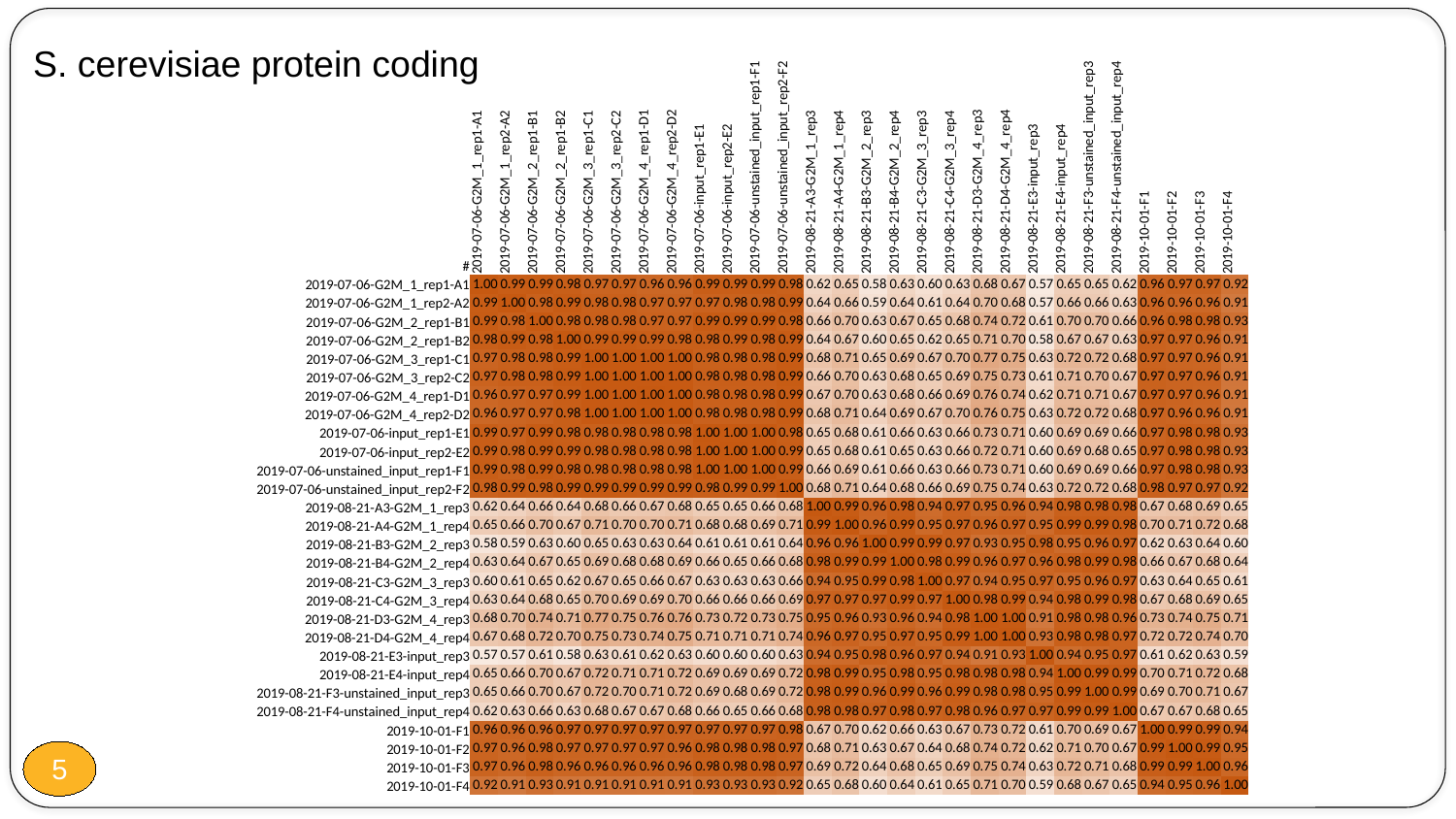

| # | 2019-07-06-G2M\_1\_rep1-A1 | 2019-07-06-G2M\_1\_rep2-A2 | 2019-07-06-G2M\_2\_rep1-B1 | 2019-07-06-G2M\_2\_rep1-B2 | 2019-07-06-G2M\_3\_rep1-C1 | 2019-07-06-G2M\_3\_rep2-C2 | 2019-07-06-G2M\_4\_rep1-D1 | 2019-07-06-G2M\_4\_rep2-D2 | 2019-07-06-input\_rep1-E1 | 2019-07-06-input\_rep2-E2 | 2019-07-06-unstained\_input\_rep1-F1 | 2019-07-06-unstained\_input\_rep2-F2 | 2019-08-21-A3-G2M\_1\_rep3 | 2019-08-21-A4-G2M\_1\_rep4 | 2019-08-21-B3-G2M\_2\_rep3 | 2019-08-21-B4-G2M\_2\_rep4 | 2019-08-21-C3-G2M\_3\_rep3 | 2019-08-21-C4-G2M\_3\_rep4 | 2019-08-21-D3-G2M\_4\_rep3 | 2019-08-21-D4-G2M\_4\_rep4 | 2019-08-21-E3-input\_rep3 | 2019-08-21-E4-input\_rep4 | 2019-08-21-F3-unstained\_input\_rep3 | 2019-08-21-F4-unstained\_input\_rep4 | 2019-10-01-F1 | 2019-10-01-F2 | 2019-10-01-F3 | 2019-10-01-F4 |
| --- | --- | --- | --- | --- | --- | --- | --- | --- | --- | --- | --- | --- | --- | --- | --- | --- | --- | --- | --- | --- | --- | --- | --- | --- | --- | --- | --- | --- |
| 2019-07-06-G2M\_1\_rep1-A1 | 1.00 | 0.99 | 0.99 | 0.98 | 0.97 | 0.97 | 0.96 | 0.96 | 0.99 | 0.99 | 0.99 | 0.98 | 0.62 | 0.65 | 0.58 | 0.63 | 0.60 | 0.63 | 0.68 | 0.67 | 0.57 | 0.65 | 0.65 | 0.62 | 0.96 | 0.97 | 0.97 | 0.92 |
| 2019-07-06-G2M\_1\_rep2-A2 | 0.99 | 1.00 | 0.98 | 0.99 | 0.98 | 0.98 | 0.97 | 0.97 | 0.97 | 0.98 | 0.98 | 0.99 | 0.64 | 0.66 | 0.59 | 0.64 | 0.61 | 0.64 | 0.70 | 0.68 | 0.57 | 0.66 | 0.66 | 0.63 | 0.96 | 0.96 | 0.96 | 0.91 |
| 2019-07-06-G2M\_2\_rep1-B1 | 0.99 | 0.98 | 1.00 | 0.98 | 0.98 | 0.98 | 0.97 | 0.97 | 0.99 | 0.99 | 0.99 | 0.98 | 0.66 | 0.70 | 0.63 | 0.67 | 0.65 | 0.68 | 0.74 | 0.72 | 0.61 | 0.70 | 0.70 | 0.66 | 0.96 | 0.98 | 0.98 | 0.93 |
| 2019-07-06-G2M\_2\_rep1-B2 | 0.98 | 0.99 | 0.98 | 1.00 | 0.99 | 0.99 | 0.99 | 0.98 | 0.98 | 0.99 | 0.98 | 0.99 | 0.64 | 0.67 | 0.60 | 0.65 | 0.62 | 0.65 | 0.71 | 0.70 | 0.58 | 0.67 | 0.67 | 0.63 | 0.97 | 0.97 | 0.96 | 0.91 |
| 2019-07-06-G2M\_3\_rep1-C1 | 0.97 | 0.98 | 0.98 | 0.99 | 1.00 | 1.00 | 1.00 | 1.00 | 0.98 | 0.98 | 0.98 | 0.99 | 0.68 | 0.71 | 0.65 | 0.69 | 0.67 | 0.70 | 0.77 | 0.75 | 0.63 | 0.72 | 0.72 | 0.68 | 0.97 | 0.97 | 0.96 | 0.91 |
| 2019-07-06-G2M\_3\_rep2-C2 | 0.97 | 0.98 | 0.98 | 0.99 | 1.00 | 1.00 | 1.00 | 1.00 | 0.98 | 0.98 | 0.98 | 0.99 | 0.66 | 0.70 | 0.63 | 0.68 | 0.65 | 0.69 | 0.75 | 0.73 | 0.61 | 0.71 | 0.70 | 0.67 | 0.97 | 0.97 | 0.96 | 0.91 |
| 2019-07-06-G2M\_4\_rep1-D1 | 0.96 | 0.97 | 0.97 | 0.99 | 1.00 | 1.00 | 1.00 | 1.00 | 0.98 | 0.98 | 0.98 | 0.99 | 0.67 | 0.70 | 0.63 | 0.68 | 0.66 | 0.69 | 0.76 | 0.74 | 0.62 | 0.71 | 0.71 | 0.67 | 0.97 | 0.97 | 0.96 | 0.91 |
| 2019-07-06-G2M\_4\_rep2-D2 | 0.96 | 0.97 | 0.97 | 0.98 | 1.00 | 1.00 | 1.00 | 1.00 | 0.98 | 0.98 | 0.98 | 0.99 | 0.68 | 0.71 | 0.64 | 0.69 | 0.67 | 0.70 | 0.76 | 0.75 | 0.63 | 0.72 | 0.72 | 0.68 | 0.97 | 0.96 | 0.96 | 0.91 |
| 2019-07-06-input\_rep1-E1 | 0.99 | 0.97 | 0.99 | 0.98 | 0.98 | 0.98 | 0.98 | 0.98 | 1.00 | 1.00 | 1.00 | 0.98 | 0.65 | 0.68 | 0.61 | 0.66 | 0.63 | 0.66 | 0.73 | 0.71 | 0.60 | 0.69 | 0.69 | 0.66 | 0.97 | 0.98 | 0.98 | 0.93 |
| 2019-07-06-input\_rep2-E2 | 0.99 | 0.98 | 0.99 | 0.99 | 0.98 | 0.98 | 0.98 | 0.98 | 1.00 | 1.00 | 1.00 | 0.99 | 0.65 | 0.68 | 0.61 | 0.65 | 0.63 | 0.66 | 0.72 | 0.71 | 0.60 | 0.69 | 0.68 | 0.65 | 0.97 | 0.98 | 0.98 | 0.93 |
| 2019-07-06-unstained\_input\_rep1-F1 | 0.99 | 0.98 | 0.99 | 0.98 | 0.98 | 0.98 | 0.98 | 0.98 | 1.00 | 1.00 | 1.00 | 0.99 | 0.66 | 0.69 | 0.61 | 0.66 | 0.63 | 0.66 | 0.73 | 0.71 | 0.60 | 0.69 | 0.69 | 0.66 | 0.97 | 0.98 | 0.98 | 0.93 |
| 2019-07-06-unstained\_input\_rep2-F2 | 0.98 | 0.99 | 0.98 | 0.99 | 0.99 | 0.99 | 0.99 | 0.99 | 0.98 | 0.99 | 0.99 | 1.00 | 0.68 | 0.71 | 0.64 | 0.68 | 0.66 | 0.69 | 0.75 | 0.74 | 0.63 | 0.72 | 0.72 | 0.68 | 0.98 | 0.97 | 0.97 | 0.92 |
| 2019-08-21-A3-G2M\_1\_rep3 | 0.62 | 0.64 | 0.66 | 0.64 | 0.68 | 0.66 | 0.67 | 0.68 | 0.65 | 0.65 | 0.66 | 0.68 | 1.00 | 0.99 | 0.96 | 0.98 | 0.94 | 0.97 | 0.95 | 0.96 | 0.94 | 0.98 | 0.98 | 0.98 | 0.67 | 0.68 | 0.69 | 0.65 |
| 2019-08-21-A4-G2M\_1\_rep4 | 0.65 | 0.66 | 0.70 | 0.67 | 0.71 | 0.70 | 0.70 | 0.71 | 0.68 | 0.68 | 0.69 | 0.71 | 0.99 | 1.00 | 0.96 | 0.99 | 0.95 | 0.97 | 0.96 | 0.97 | 0.95 | 0.99 | 0.99 | 0.98 | 0.70 | 0.71 | 0.72 | 0.68 |
| 2019-08-21-B3-G2M\_2\_rep3 | 0.58 | 0.59 | 0.63 | 0.60 | 0.65 | 0.63 | 0.63 | 0.64 | 0.61 | 0.61 | 0.61 | 0.64 | 0.96 | 0.96 | 1.00 | 0.99 | 0.99 | 0.97 | 0.93 | 0.95 | 0.98 | 0.95 | 0.96 | 0.97 | 0.62 | 0.63 | 0.64 | 0.60 |
| 2019-08-21-B4-G2M\_2\_rep4 | 0.63 | 0.64 | 0.67 | 0.65 | 0.69 | 0.68 | 0.68 | 0.69 | 0.66 | 0.65 | 0.66 | 0.68 | 0.98 | 0.99 | 0.99 | 1.00 | 0.98 | 0.99 | 0.96 | 0.97 | 0.96 | 0.98 | 0.99 | 0.98 | 0.66 | 0.67 | 0.68 | 0.64 |
| 2019-08-21-C3-G2M\_3\_rep3 | 0.60 | 0.61 | 0.65 | 0.62 | 0.67 | 0.65 | 0.66 | 0.67 | 0.63 | 0.63 | 0.63 | 0.66 | 0.94 | 0.95 | 0.99 | 0.98 | 1.00 | 0.97 | 0.94 | 0.95 | 0.97 | 0.95 | 0.96 | 0.97 | 0.63 | 0.64 | 0.65 | 0.61 |
| 2019-08-21-C4-G2M\_3\_rep4 | 0.63 | 0.64 | 0.68 | 0.65 | 0.70 | 0.69 | 0.69 | 0.70 | 0.66 | 0.66 | 0.66 | 0.69 | 0.97 | 0.97 | 0.97 | 0.99 | 0.97 | 1.00 | 0.98 | 0.99 | 0.94 | 0.98 | 0.99 | 0.98 | 0.67 | 0.68 | 0.69 | 0.65 |
| 2019-08-21-D3-G2M\_4\_rep3 | 0.68 | 0.70 | 0.74 | 0.71 | 0.77 | 0.75 | 0.76 | 0.76 | 0.73 | 0.72 | 0.73 | 0.75 | 0.95 | 0.96 | 0.93 | 0.96 | 0.94 | 0.98 | 1.00 | 1.00 | 0.91 | 0.98 | 0.98 | 0.96 | 0.73 | 0.74 | 0.75 | 0.71 |
| 2019-08-21-D4-G2M\_4\_rep4 | 0.67 | 0.68 | 0.72 | 0.70 | 0.75 | 0.73 | 0.74 | 0.75 | 0.71 | 0.71 | 0.71 | 0.74 | 0.96 | 0.97 | 0.95 | 0.97 | 0.95 | 0.99 | 1.00 | 1.00 | 0.93 | 0.98 | 0.98 | 0.97 | 0.72 | 0.72 | 0.74 | 0.70 |
| 2019-08-21-E3-input\_rep3 | 0.57 | 0.57 | 0.61 | 0.58 | 0.63 | 0.61 | 0.62 | 0.63 | 0.60 | 0.60 | 0.60 | 0.63 | 0.94 | 0.95 | 0.98 | 0.96 | 0.97 | 0.94 | 0.91 | 0.93 | 1.00 | 0.94 | 0.95 | 0.97 | 0.61 | 0.62 | 0.63 | 0.59 |
| 2019-08-21-E4-input\_rep4 | 0.65 | 0.66 | 0.70 | 0.67 | 0.72 | 0.71 | 0.71 | 0.72 | 0.69 | 0.69 | 0.69 | 0.72 | 0.98 | 0.99 | 0.95 | 0.98 | 0.95 | 0.98 | 0.98 | 0.98 | 0.94 | 1.00 | 0.99 | 0.99 | 0.70 | 0.71 | 0.72 | 0.68 |
| 2019-08-21-F3-unstained\_input\_rep3 | 0.65 | 0.66 | 0.70 | 0.67 | 0.72 | 0.70 | 0.71 | 0.72 | 0.69 | 0.68 | 0.69 | 0.72 | 0.98 | 0.99 | 0.96 | 0.99 | 0.96 | 0.99 | 0.98 | 0.98 | 0.95 | 0.99 | 1.00 | 0.99 | 0.69 | 0.70 | 0.71 | 0.67 |
| 2019-08-21-F4-unstained\_input\_rep4 | 0.62 | 0.63 | 0.66 | 0.63 | 0.68 | 0.67 | 0.67 | 0.68 | 0.66 | 0.65 | 0.66 | 0.68 | 0.98 | 0.98 | 0.97 | 0.98 | 0.97 | 0.98 | 0.96 | 0.97 | 0.97 | 0.99 | 0.99 | 1.00 | 0.67 | 0.67 | 0.68 | 0.65 |
| 2019-10-01-F1 | 0.96 | 0.96 | 0.96 | 0.97 | 0.97 | 0.97 | 0.97 | 0.97 | 0.97 | 0.97 | 0.97 | 0.98 | 0.67 | 0.70 | 0.62 | 0.66 | 0.63 | 0.67 | 0.73 | 0.72 | 0.61 | 0.70 | 0.69 | 0.67 | 1.00 | 0.99 | 0.99 | 0.94 |
| 2019-10-01-F2 | 0.97 | 0.96 | 0.98 | 0.97 | 0.97 | 0.97 | 0.97 | 0.96 | 0.98 | 0.98 | 0.98 | 0.97 | 0.68 | 0.71 | 0.63 | 0.67 | 0.64 | 0.68 | 0.74 | 0.72 | 0.62 | 0.71 | 0.70 | 0.67 | 0.99 | 1.00 | 0.99 | 0.95 |
| 2019-10-01-F3 | 0.97 | 0.96 | 0.98 | 0.96 | 0.96 | 0.96 | 0.96 | 0.96 | 0.98 | 0.98 | 0.98 | 0.97 | 0.69 | 0.72 | 0.64 | 0.68 | 0.65 | 0.69 | 0.75 | 0.74 | 0.63 | 0.72 | 0.71 | 0.68 | 0.99 | 0.99 | 1.00 | 0.96 |
| 2019-10-01-F4 | 0.92 | 0.91 | 0.93 | 0.91 | 0.91 | 0.91 | 0.91 | 0.91 | 0.93 | 0.93 | 0.93 | 0.92 | 0.65 | 0.68 | 0.60 | 0.64 | 0.61 | 0.65 | 0.71 | 0.70 | 0.59 | 0.68 | 0.67 | 0.65 | 0.94 | 0.95 | 0.96 | 1.00 |
S. cerevisiae protein coding
5